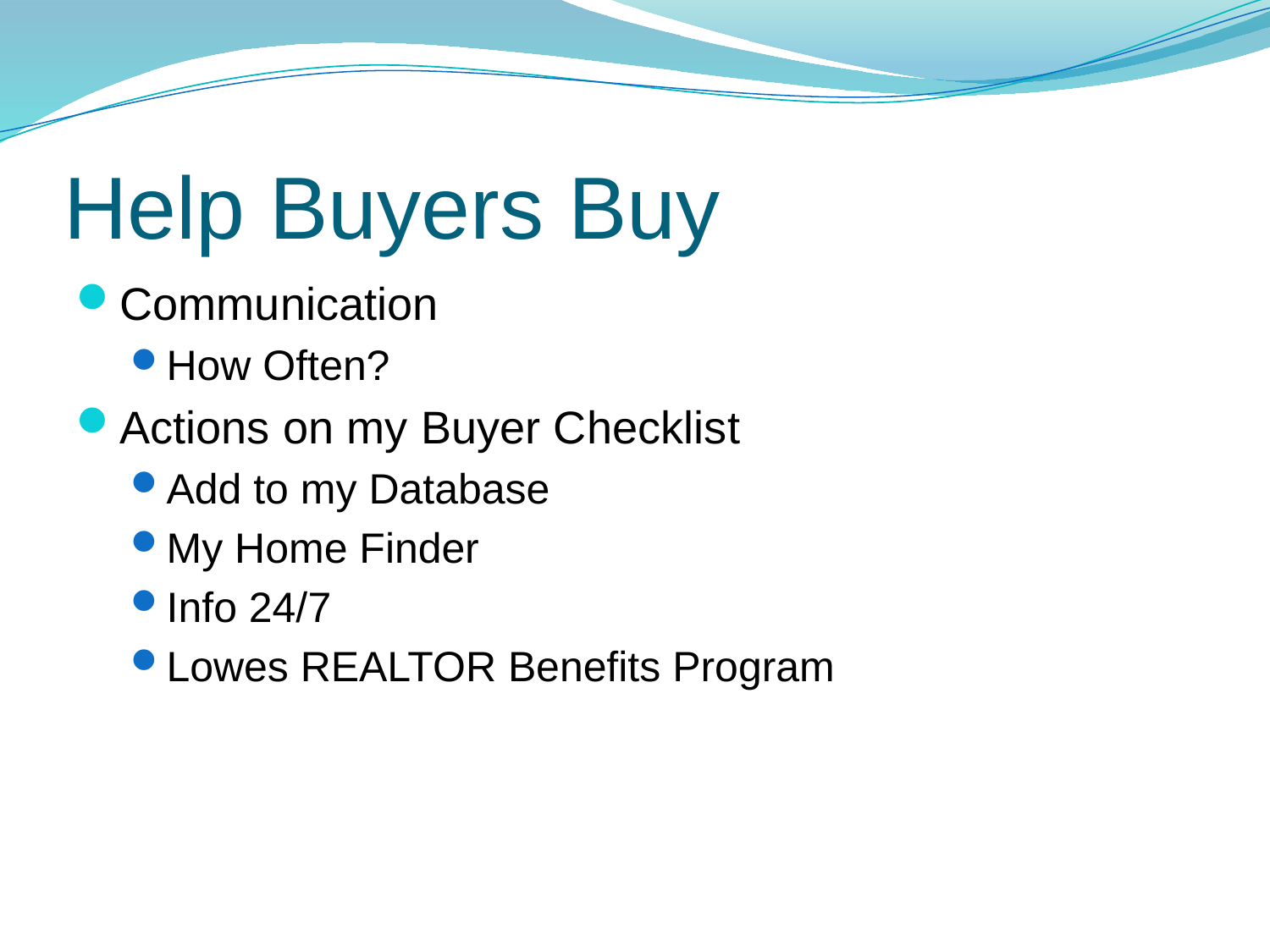

# Help Buyers Buy
Communication
How Often?
Actions on my Buyer Checklist
Add to my Database
My Home Finder
Info 24/7
Lowes REALTOR Benefits Program